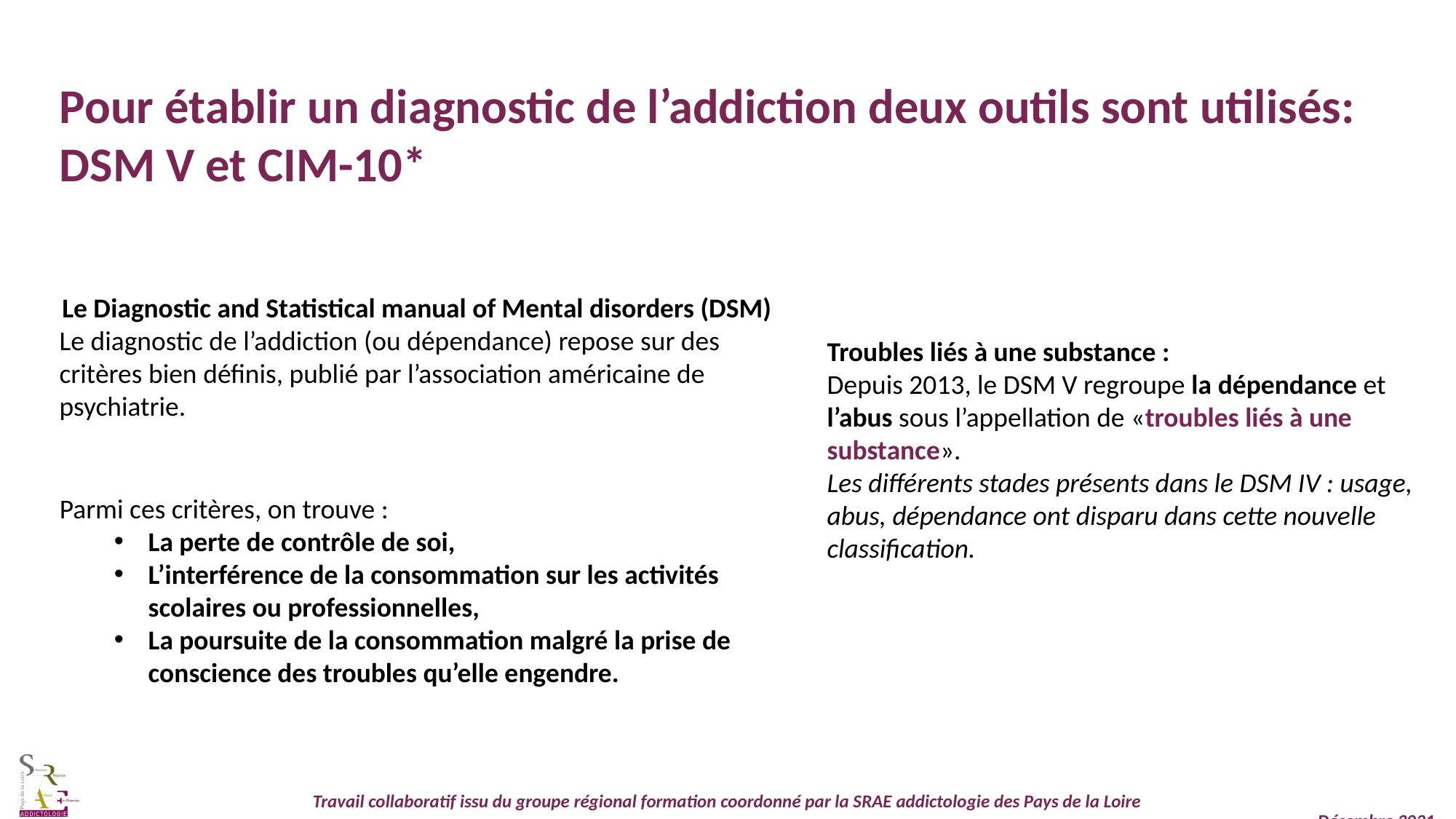

Pour établir un diagnostic de l’addiction deux outils sont utilisés: DSM V et CIM-10*
Le Diagnostic and Statistical manual of Mental disorders (DSM)
Le diagnostic de l’addiction (ou dépendance) repose sur des critères bien définis, publié par l’association américaine de psychiatrie.
Troubles liés à une substance :
Depuis 2013, le DSM V regroupe la dépendance et l’abus sous l’appellation de «troubles liés à une substance».
Les différents stades présents dans le DSM IV : usage, abus, dépendance ont disparu dans cette nouvelle classification.
Parmi ces critères, on trouve :
La perte de contrôle de soi,
L’interférence de la consommation sur les activités scolaires ou professionnelles,
La poursuite de la consommation malgré la prise de conscience des troubles qu’elle engendre.